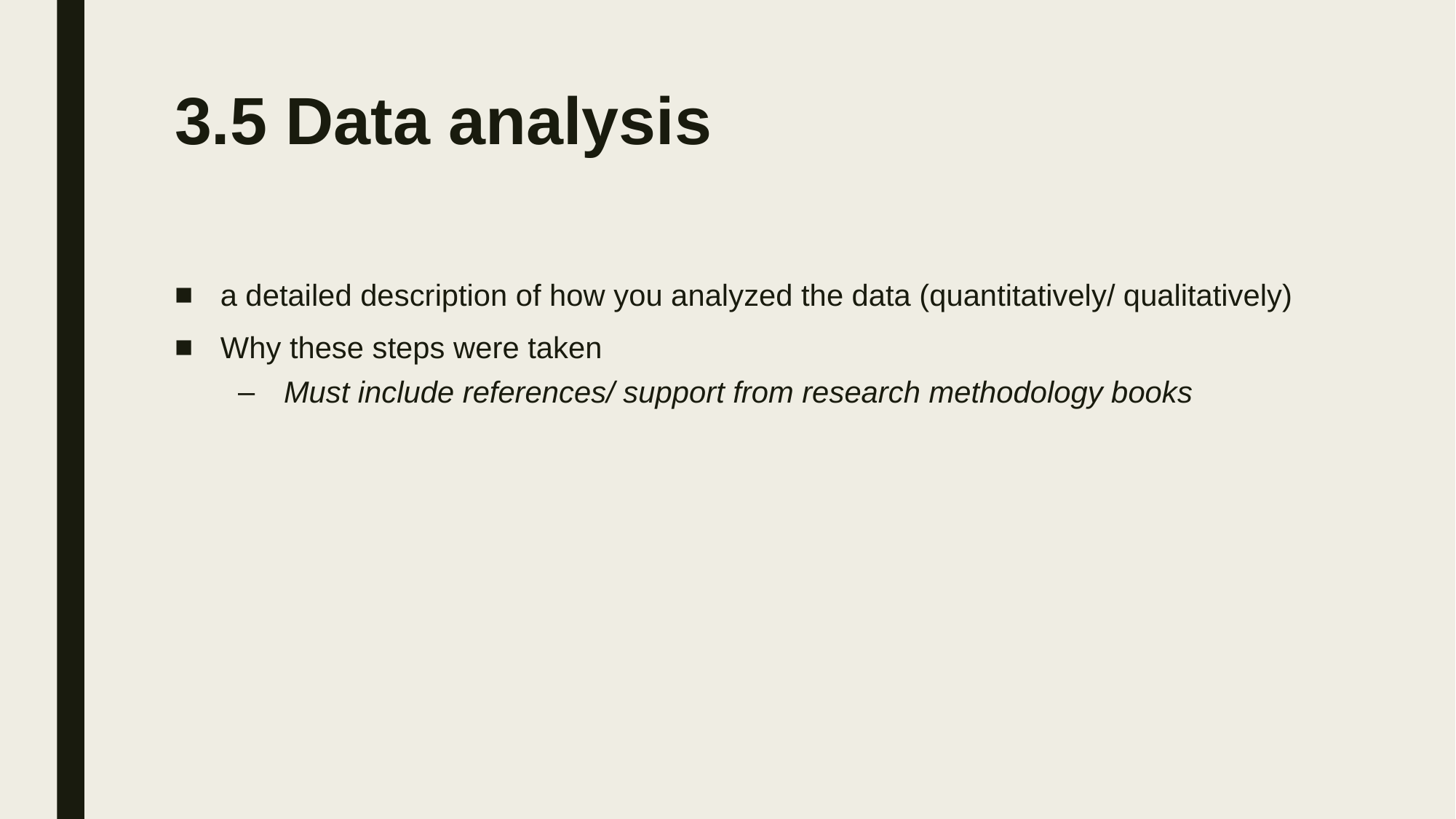

# 3.5 Data analysis
a detailed description of how you analyzed the data (quantitatively/ qualitatively)
Why these steps were taken
Must include references/ support from research methodology books